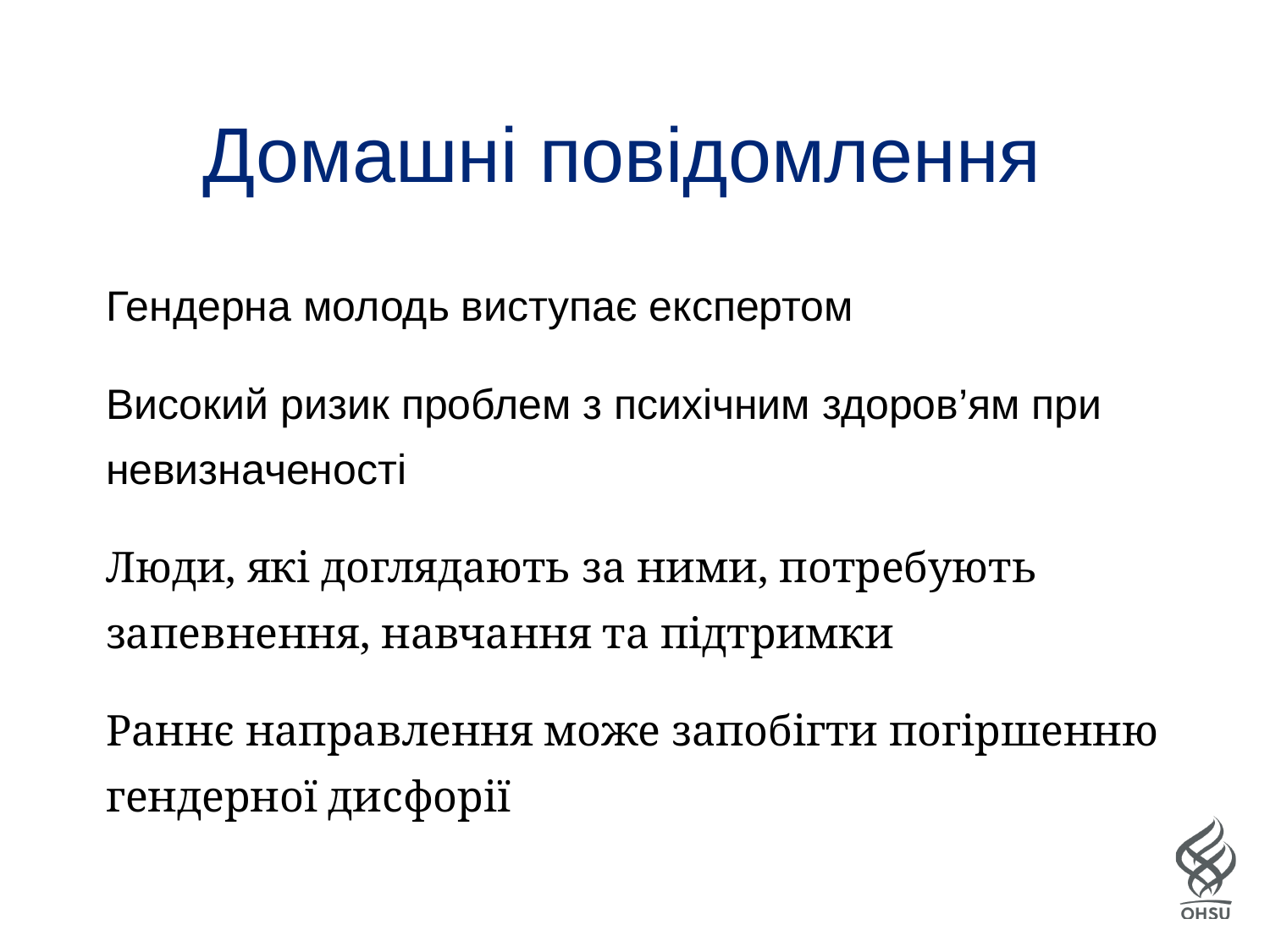

# Домашні повідомлення
Гендерна молодь виступає експертом
Високий ризик проблем з психічним здоров’ям при невизначеності
Люди, які доглядають за ними, потребують запевнення, навчання та підтримки
Раннє направлення може запобігти погіршенню гендерної дисфорії